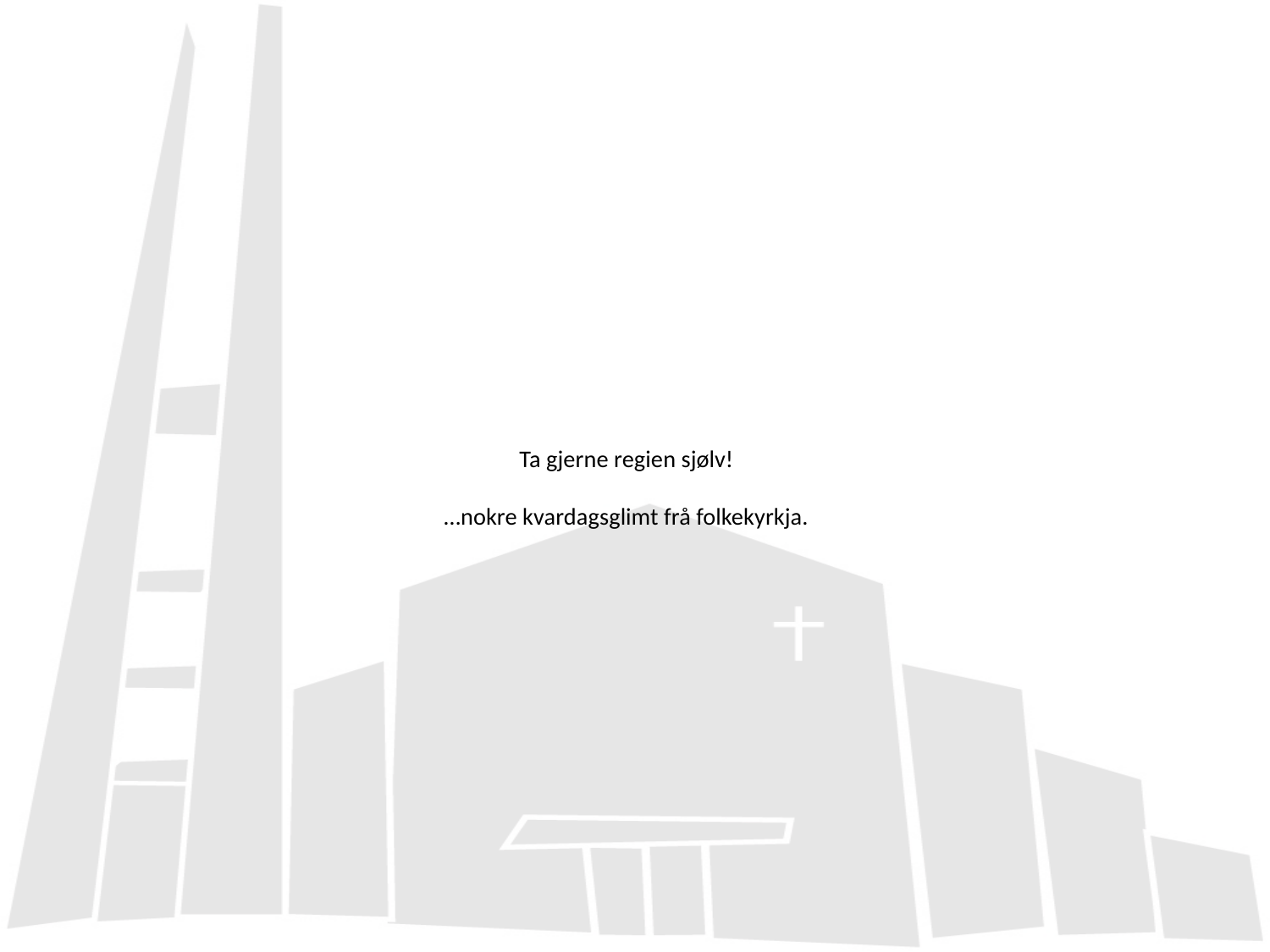

# Ta gjerne regien sjølv! …nokre kvardagsglimt frå folkekyrkja.